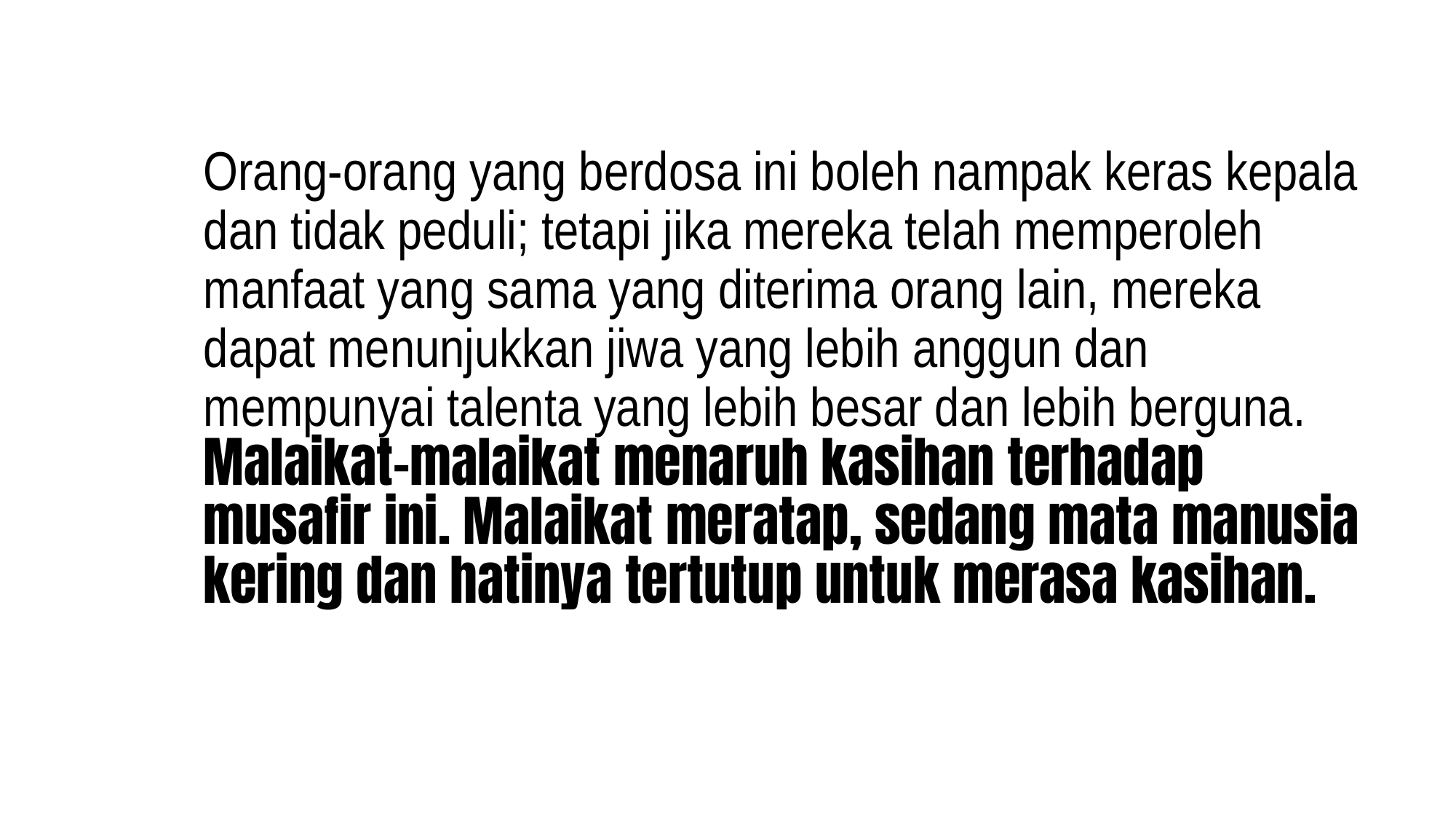

#
Orang-orang yang berdosa ini boleh nampak keras kepala dan tidak peduli; tetapi jika mereka telah memperoleh manfaat yang sama yang diterima orang lain, mereka dapat menunjukkan jiwa yang lebih anggun dan mempunyai talenta yang lebih besar dan lebih berguna. Malaikat-malaikat menaruh kasihan terhadap musafir ini. Malaikat meratap, sedang mata manusia kering dan hatinya tertutup untuk merasa kasihan.